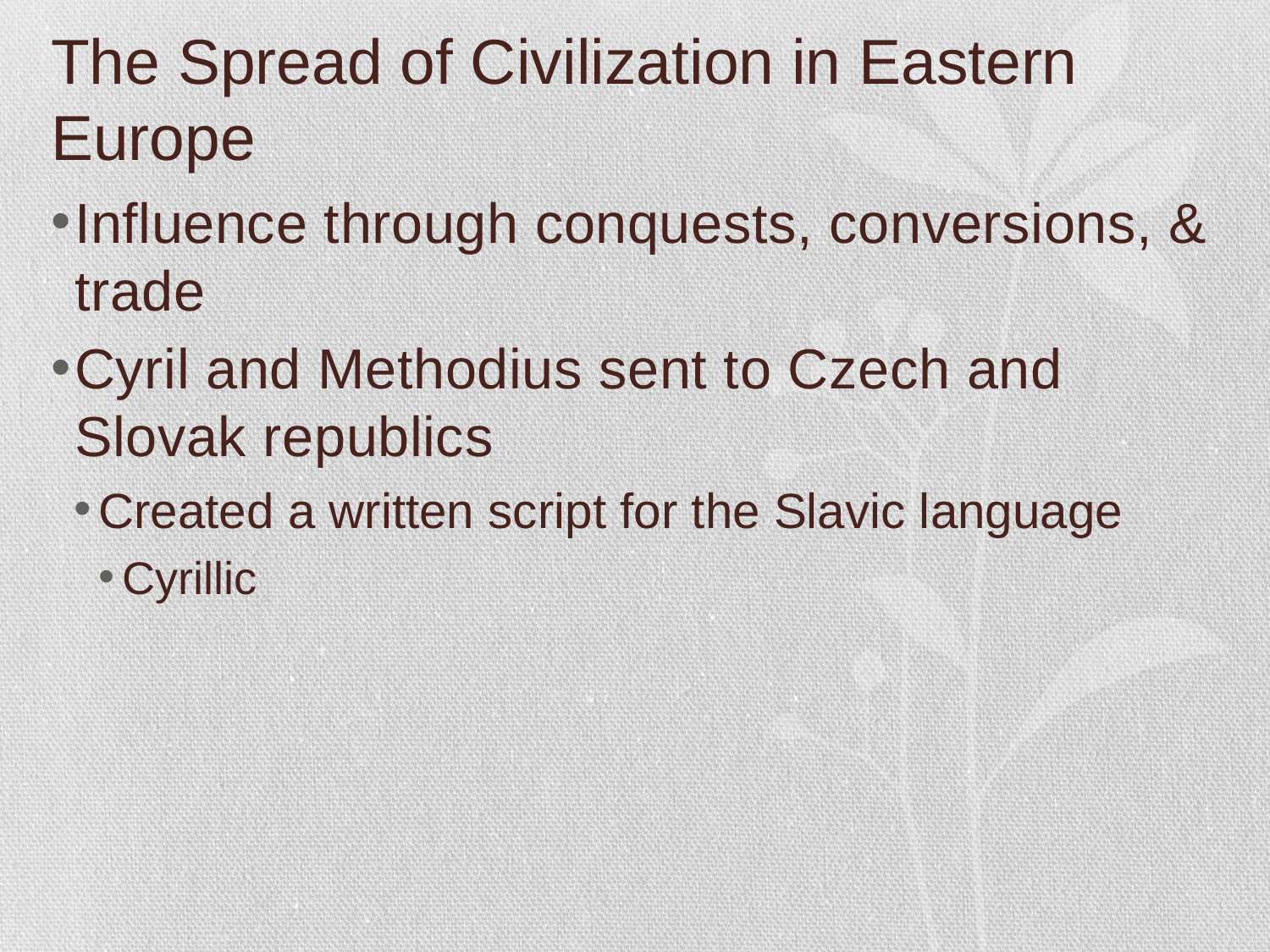

# The Spread of Civilization in Eastern Europe
Influence through conquests, conversions, & trade
Cyril and Methodius sent to Czech and Slovak republics
Created a written script for the Slavic language
Cyrillic